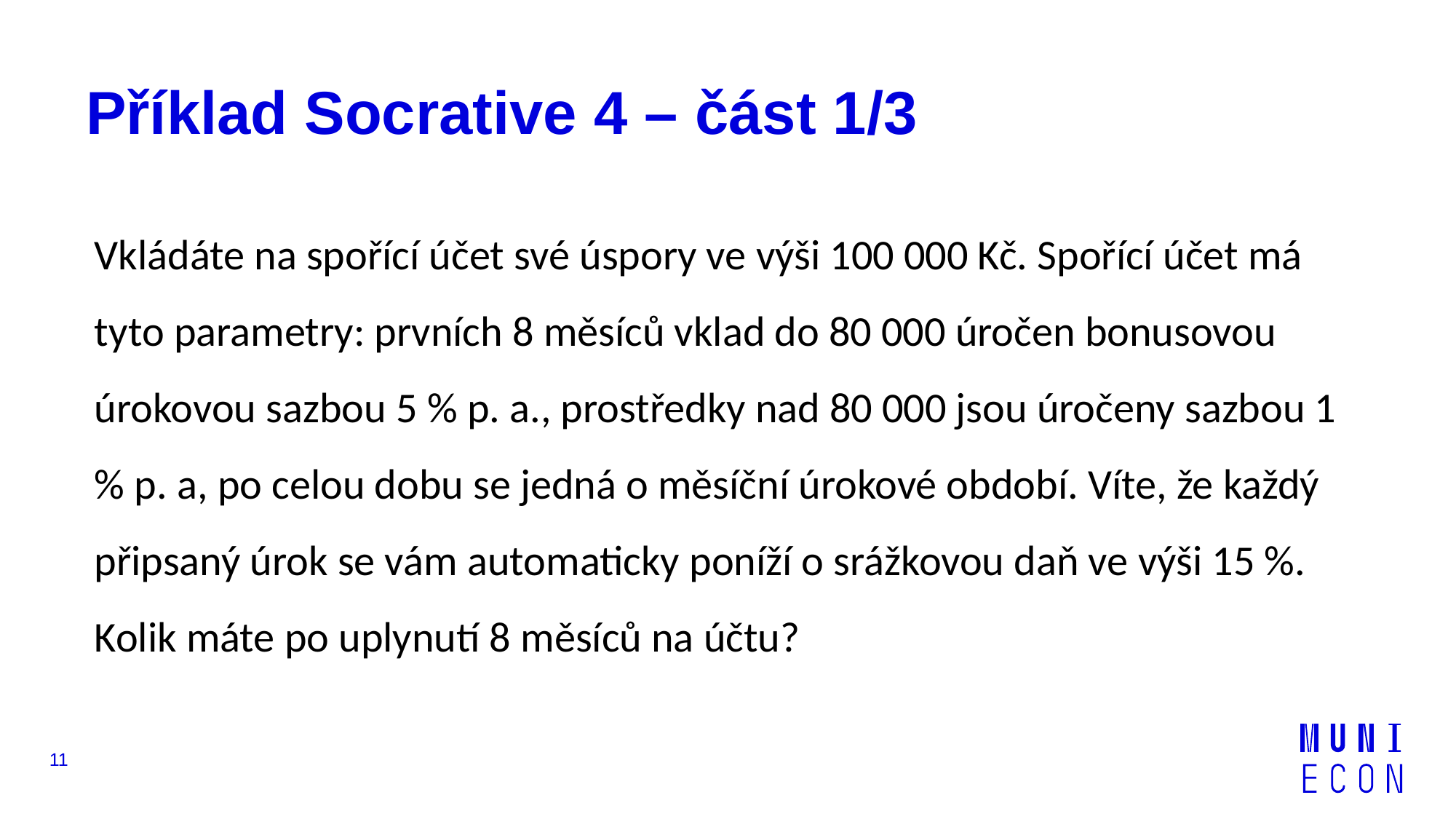

# Příklad Socrative 4 – část 1/3
Vkládáte na spořící účet své úspory ve výši 100 000 Kč. Spořící účet má tyto parametry: prvních 8 měsíců vklad do 80 000 úročen bonusovou úrokovou sazbou 5 % p. a., prostředky nad 80 000 jsou úročeny sazbou 1 % p. a, po celou dobu se jedná o měsíční úrokové období. Víte, že každý připsaný úrok se vám automaticky poníží o srážkovou daň ve výši 15 %. Kolik máte po uplynutí 8 měsíců na účtu?

11